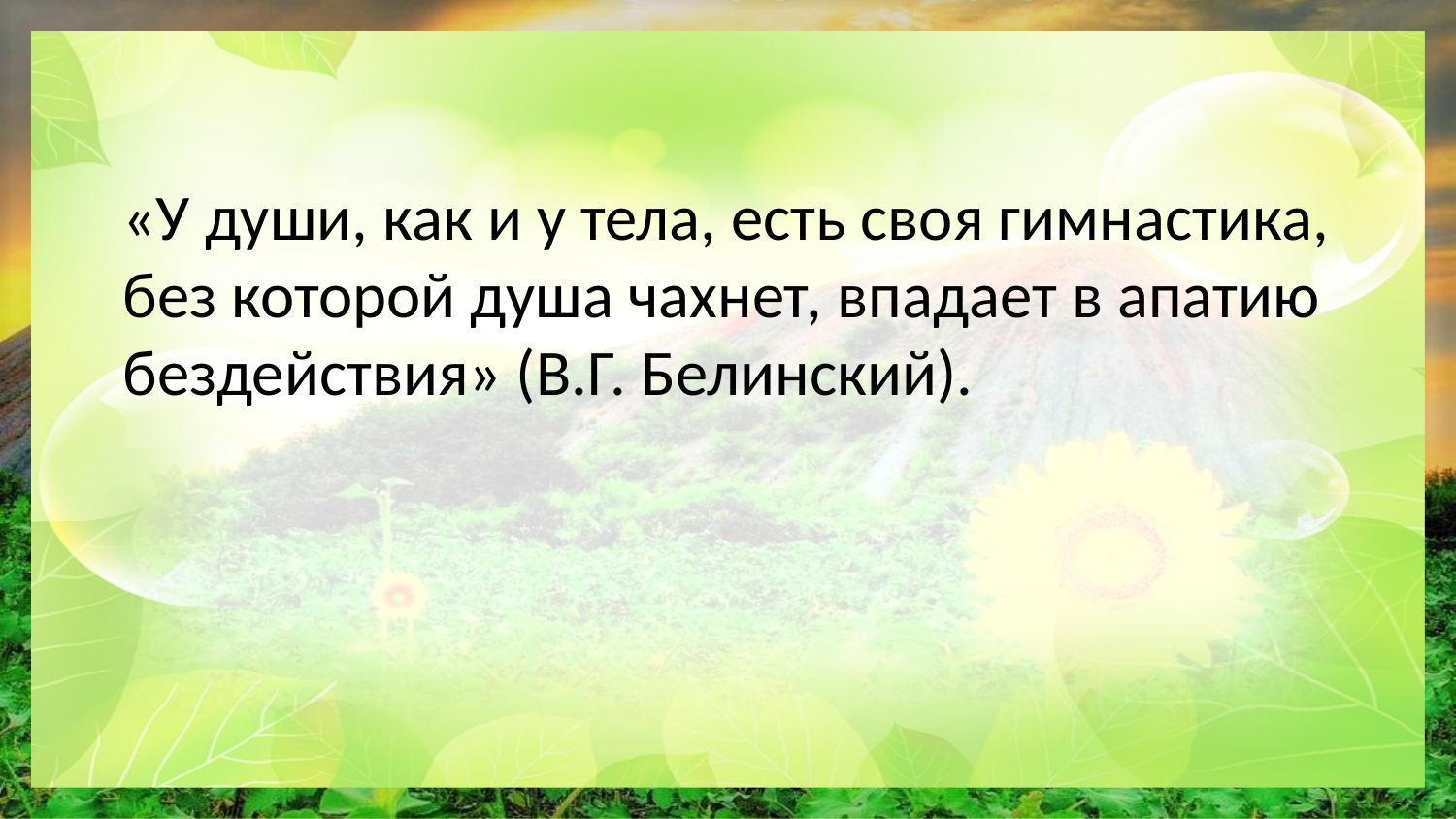

«У души, как и у тела, есть своя гимнастика, без которой душа чахнет, впадает в апатию бездействия» (В.Г. Белинский).